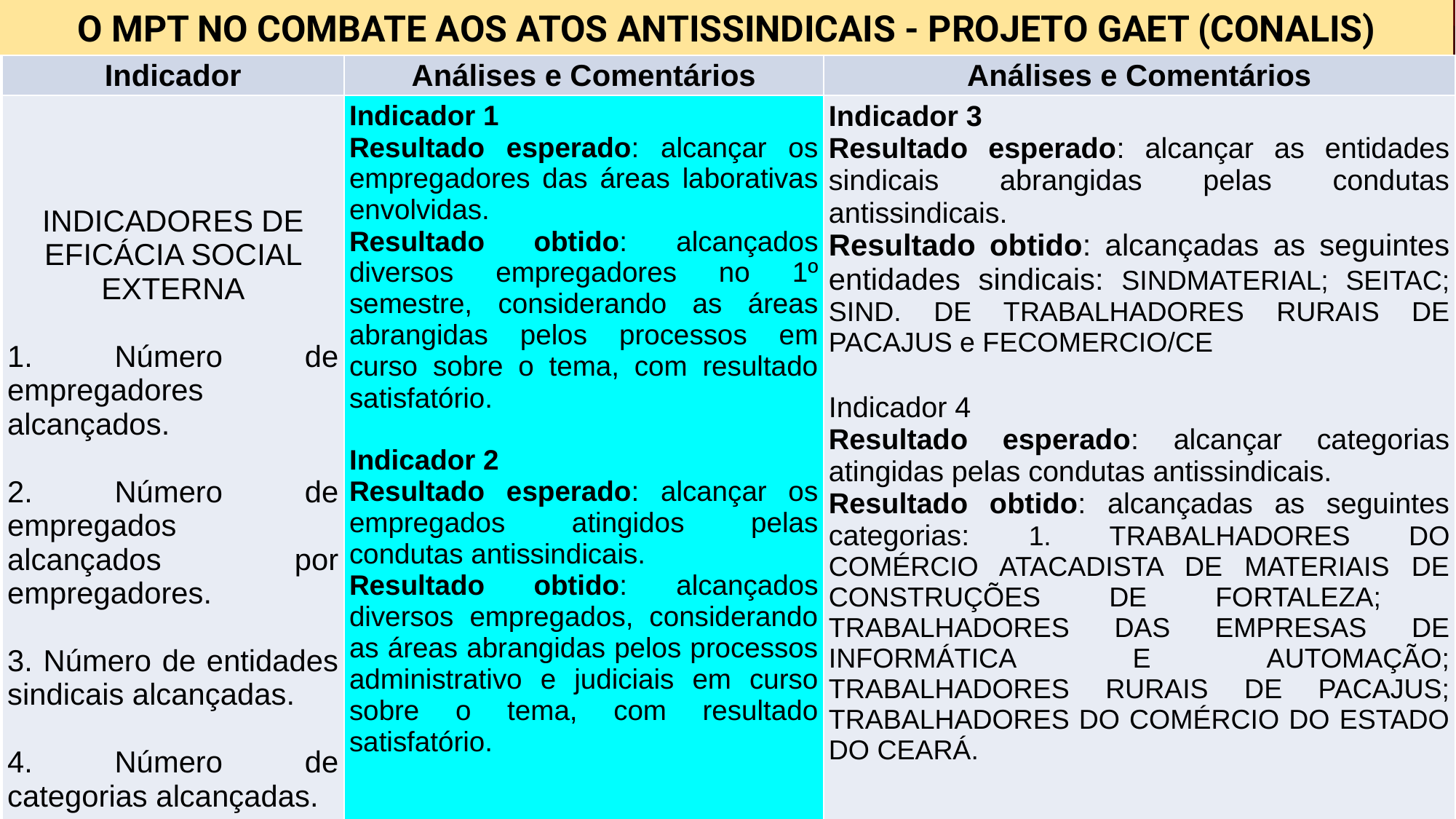

O MPT NO COMBATE AOS ATOS ANTISSINDICAIS - PROJETO GAET (CONALIS)
| Indicador | Análises e Comentários | Análises e Comentários |
| --- | --- | --- |
| INDICADORES DE EFICÁCIA SOCIAL EXTERNA 1. Número de empregadores alcançados. 2. Número de empregados alcançados por empregadores. 3. Número de entidades sindicais alcançadas. 4. Número de categorias alcançadas. | Indicador 1 Resultado esperado: alcançar os empregadores das áreas laborativas envolvidas. Resultado obtido: alcançados diversos empregadores no 1º semestre, considerando as áreas abrangidas pelos processos em curso sobre o tema, com resultado satisfatório. Indicador 2 Resultado esperado: alcançar os empregados atingidos pelas condutas antissindicais. Resultado obtido: alcançados diversos empregados, considerando as áreas abrangidas pelos processos administrativo e judiciais em curso sobre o tema, com resultado satisfatório. | Indicador 3 Resultado esperado: alcançar as entidades sindicais abrangidas pelas condutas antissindicais. Resultado obtido: alcançadas as seguintes entidades sindicais: SINDMATERIAL; SEITAC; SIND. DE TRABALHADORES RURAIS DE PACAJUS e FECOMERCIO/CE Indicador 4 Resultado esperado: alcançar categorias atingidas pelas condutas antissindicais. Resultado obtido: alcançadas as seguintes categorias: 1. TRABALHADORES DO COMÉRCIO ATACADISTA DE MATERIAIS DE CONSTRUÇÕES DE FORTALEZA; TRABALHADORES DAS EMPRESAS DE INFORMÁTICA E AUTOMAÇÃO; TRABALHADORES RURAIS DE PACAJUS; TRABALHADORES DO COMÉRCIO DO ESTADO DO CEARÁ. |